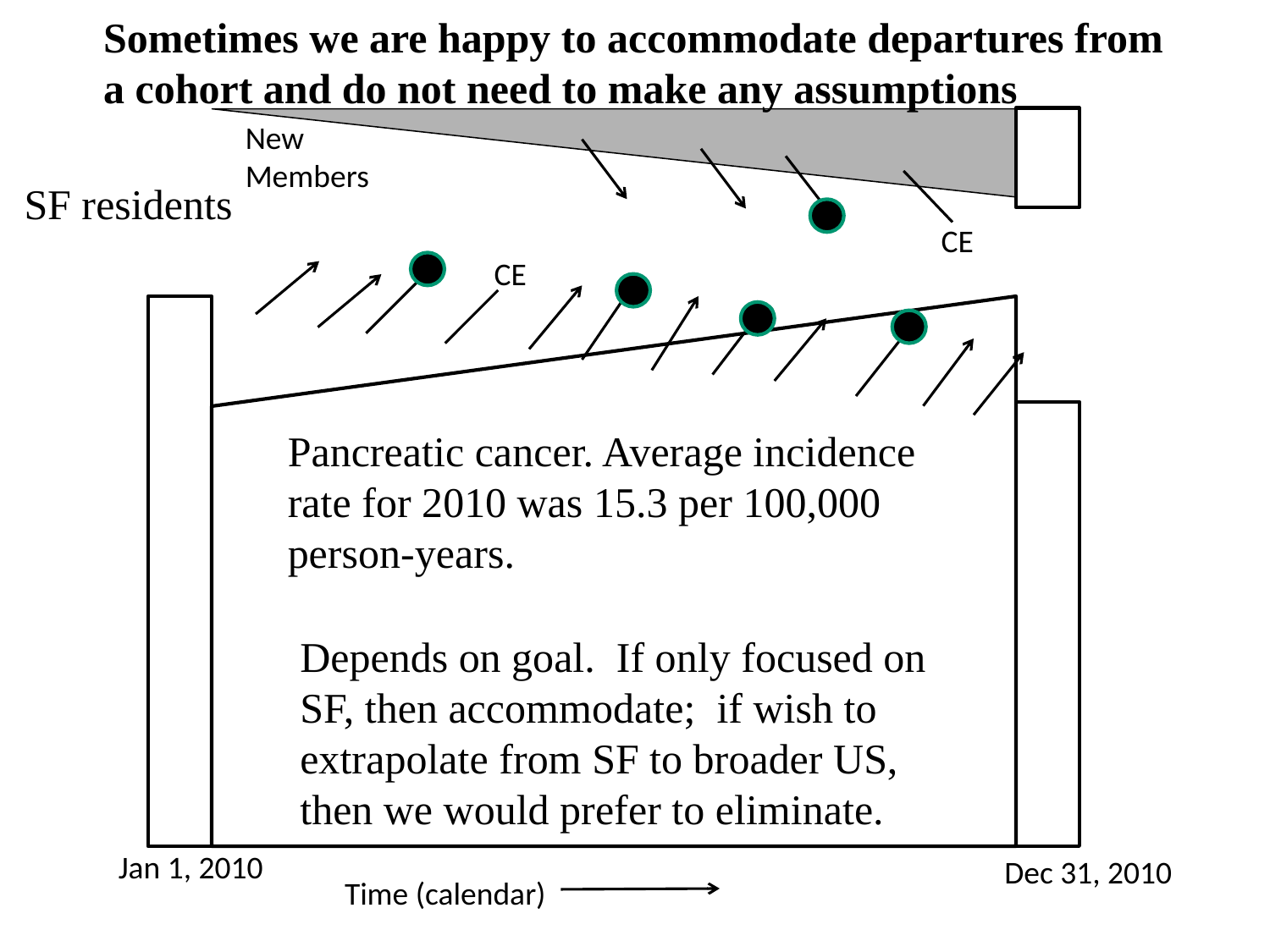

Sometimes we are happy to accommodate departures from a cohort and do not need to make any assumptions

New Members
SF residents

CE
CE

Pancreatic cancer. Average incidence rate for 2010 was 15.3 per 100,000 person-years.
Depends on goal.  If only focused on SF, then accommodate;  if wish to extrapolate from SF to broader US, then we would prefer to eliminate.
Jan 1, 2010
Dec 31, 2010
Time (calendar)